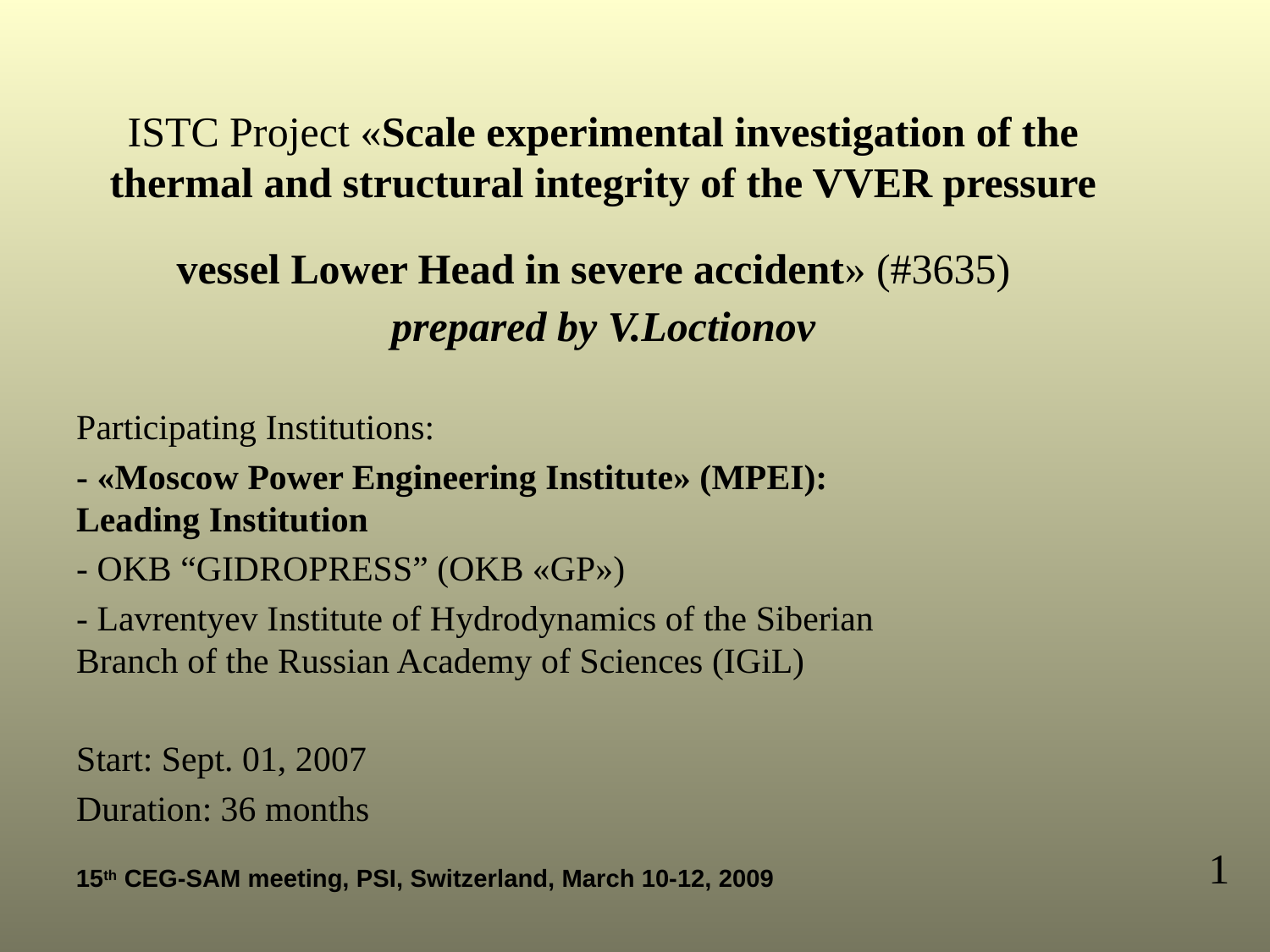

# ISTC Project «Scale experimental investigation of the thermal and structural integrity of the VVER pressure vessel Lower Head in severe accident» (#3635) prepared by V.Loctionov

Participating Institutions:
- «Moscow Power Engineering Institute» (MPEI): Leading Institution
- OKB “GIDROPRESS” (OKB «GP»)
- Lavrentyev Institute of Hydrodynamics of the Siberian Branch of the Russian Academy of Sciences (IGiL)

Start: Sept. 01, 2007
Duration: 36 months
1

15th CEG-SAM meeting, PSI, Switzerland, March 10-12, 2009